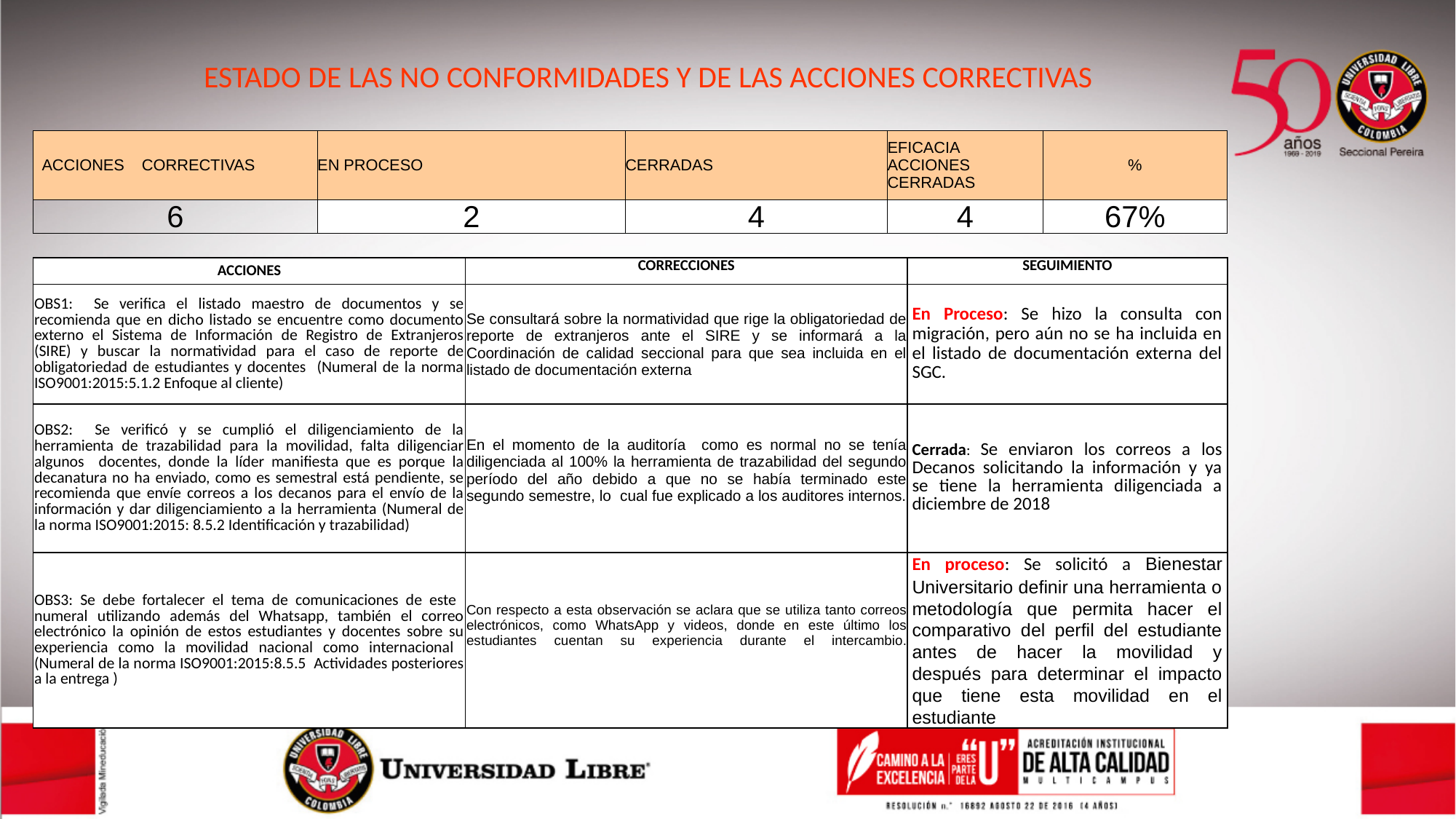

ESTADO DE LAS NO CONFORMIDADES Y DE LAS ACCIONES CORRECTIVAS
| ACCIONES CORRECTIVAS | EN PROCESO | CERRADAS | EFICACIA ACCIONES CERRADAS | % |
| --- | --- | --- | --- | --- |
| 6 | 2 | 4 | 4 | 67% |
| ACCIONES | CORRECCIONES | SEGUIMIENTO |
| --- | --- | --- |
| OBS1: Se verifica el listado maestro de documentos y se recomienda que en dicho listado se encuentre como documento externo el Sistema de Información de Registro de Extranjeros (SIRE) y buscar la normatividad para el caso de reporte de obligatoriedad de estudiantes y docentes (Numeral de la norma ISO9001:2015:5.1.2 Enfoque al cliente) | Se consultará sobre la normatividad que rige la obligatoriedad de reporte de extranjeros ante el SIRE y se informará a la Coordinación de calidad seccional para que sea incluida en el listado de documentación externa | En Proceso: Se hizo la consulta con migración, pero aún no se ha incluida en el listado de documentación externa del SGC. |
| OBS2: Se verificó y se cumplió el diligenciamiento de la herramienta de trazabilidad para la movilidad, falta diligenciar algunos docentes, donde la líder manifiesta que es porque la decanatura no ha enviado, como es semestral está pendiente, se recomienda que envíe correos a los decanos para el envío de la información y dar diligenciamiento a la herramienta (Numeral de la norma ISO9001:2015: 8.5.2 Identificación y trazabilidad) | En el momento de la auditoría como es normal no se tenía diligenciada al 100% la herramienta de trazabilidad del segundo período del año debido a que no se había terminado este segundo semestre, lo cual fue explicado a los auditores internos. | Cerrada: Se enviaron los correos a los Decanos solicitando la información y ya se tiene la herramienta diligenciada a diciembre de 2018 |
| OBS3: Se debe fortalecer el tema de comunicaciones de este numeral utilizando además del Whatsapp, también el correo electrónico la opinión de estos estudiantes y docentes sobre su experiencia como la movilidad nacional como internacional (Numeral de la norma ISO9001:2015:8.5.5 Actividades posteriores a la entrega ) | Con respecto a esta observación se aclara que se utiliza tanto correos electrónicos, como WhatsApp y videos, donde en este último los estudiantes cuentan su experiencia durante el intercambio. | En proceso: Se solicitó a Bienestar Universitario definir una herramienta o metodología que permita hacer el comparativo del perfil del estudiante antes de hacer la movilidad y después para determinar el impacto que tiene esta movilidad en el estudiante |